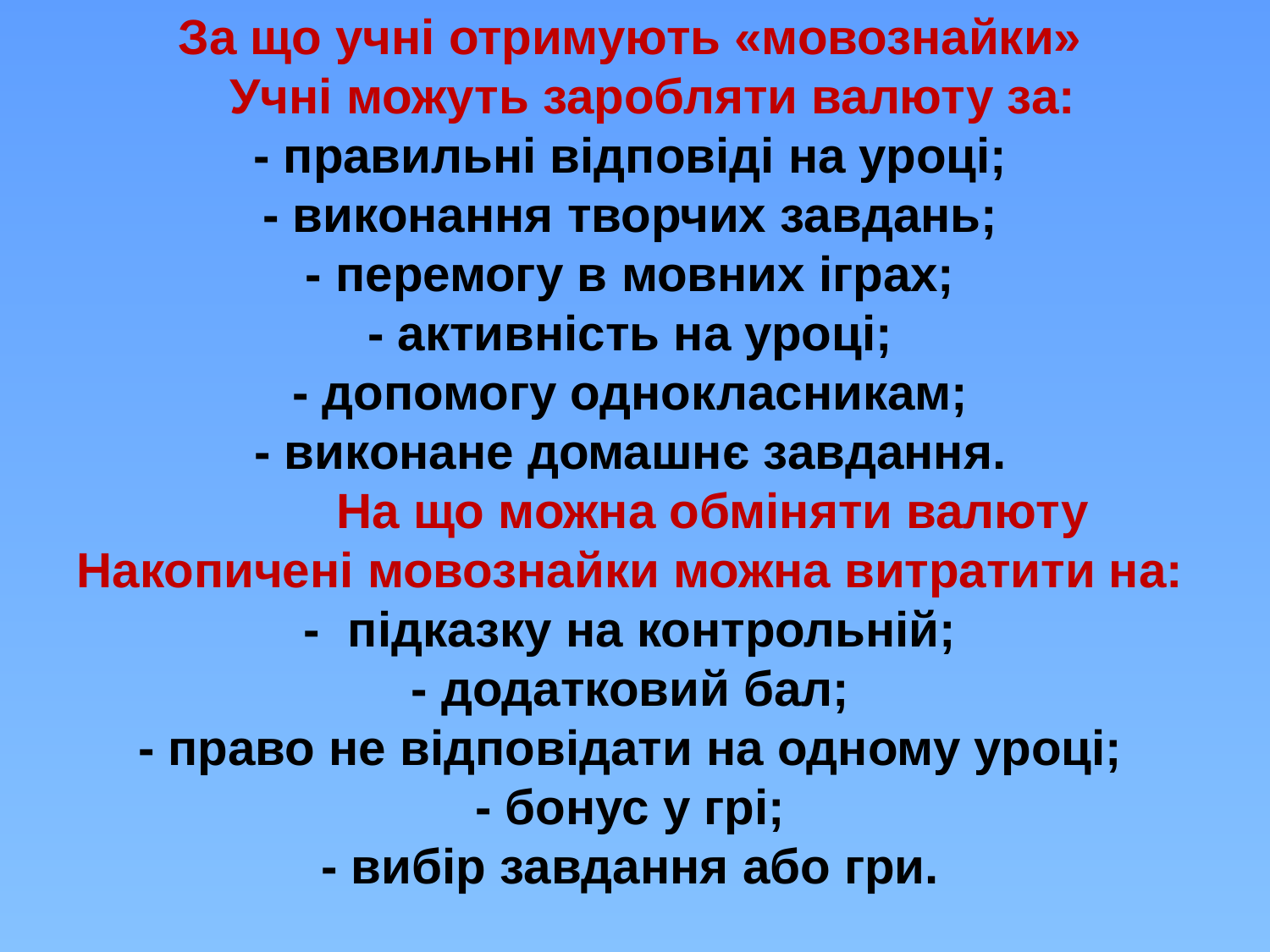

За що учні отримують «мовознайки»
              Учні можуть заробляти валюту за:
- правильні відповіді на уроці;
- виконання творчих завдань;
- перемогу в мовних іграх;
- активність на уроці;
- допомогу однокласникам;
- виконане домашнє завдання.
            На що можна обміняти валюту
Накопичені мовознайки можна витратити на:
-  підказку на контрольній;
- додатковий бал;
- право не відповідати на одному уроці;
- бонус у грі;
- вибір завдання або гри.